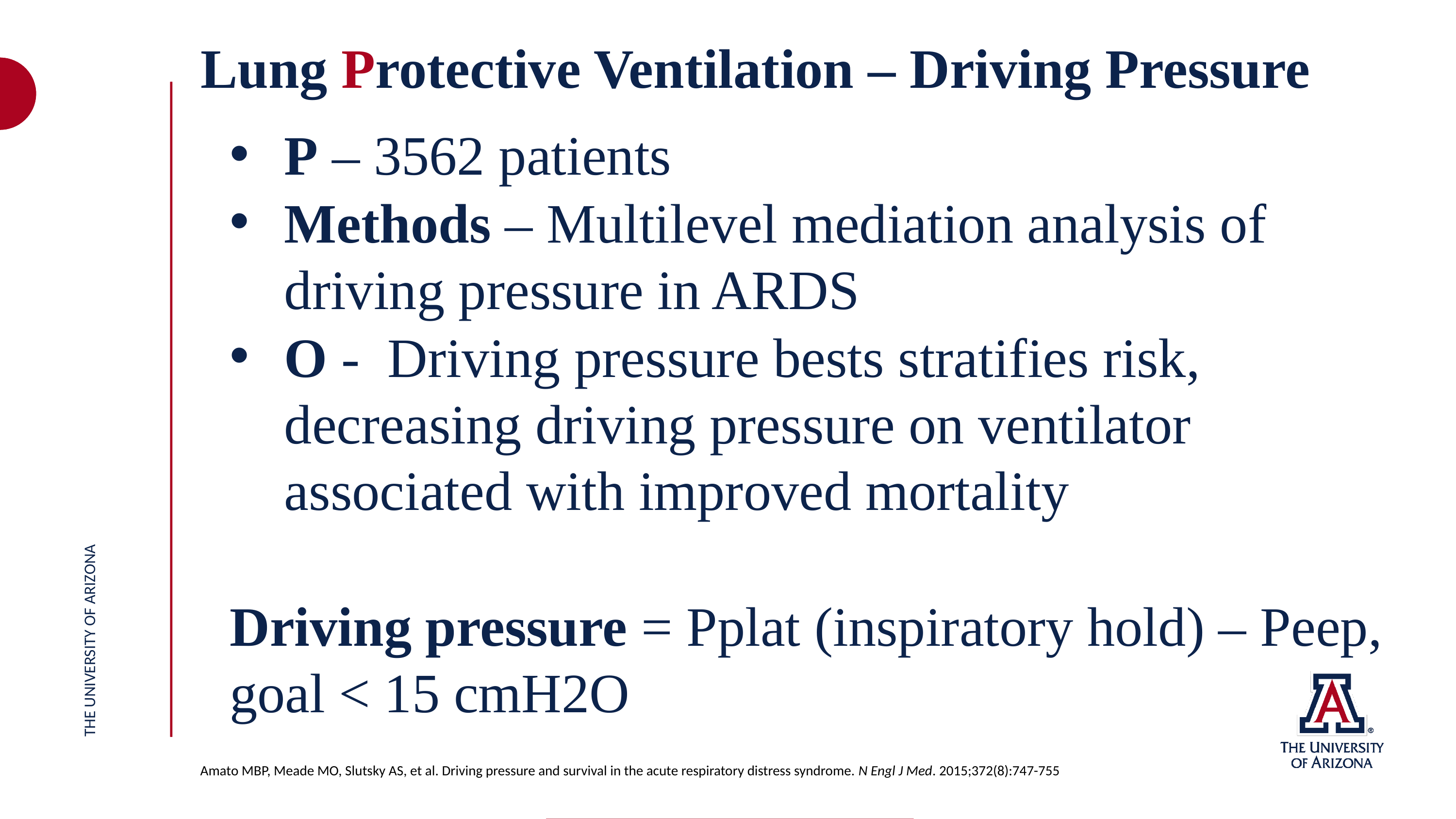

Lung Protective Ventilation – Driving Pressure
P – 3562 patients
Methods – Multilevel mediation analysis of driving pressure in ARDS
O -  Driving pressure bests stratifies risk, decreasing driving pressure on ventilator associated with improved mortality

Driving pressure = Pplat (inspiratory hold) – Peep, goal < 15 cmH2O

THE UNIVERSITY OF ARIZONA
Amato MBP, Meade MO, Slutsky AS, et al. Driving pressure and survival in the acute respiratory distress syndrome. N Engl J Med. 2015;372(8):747-755